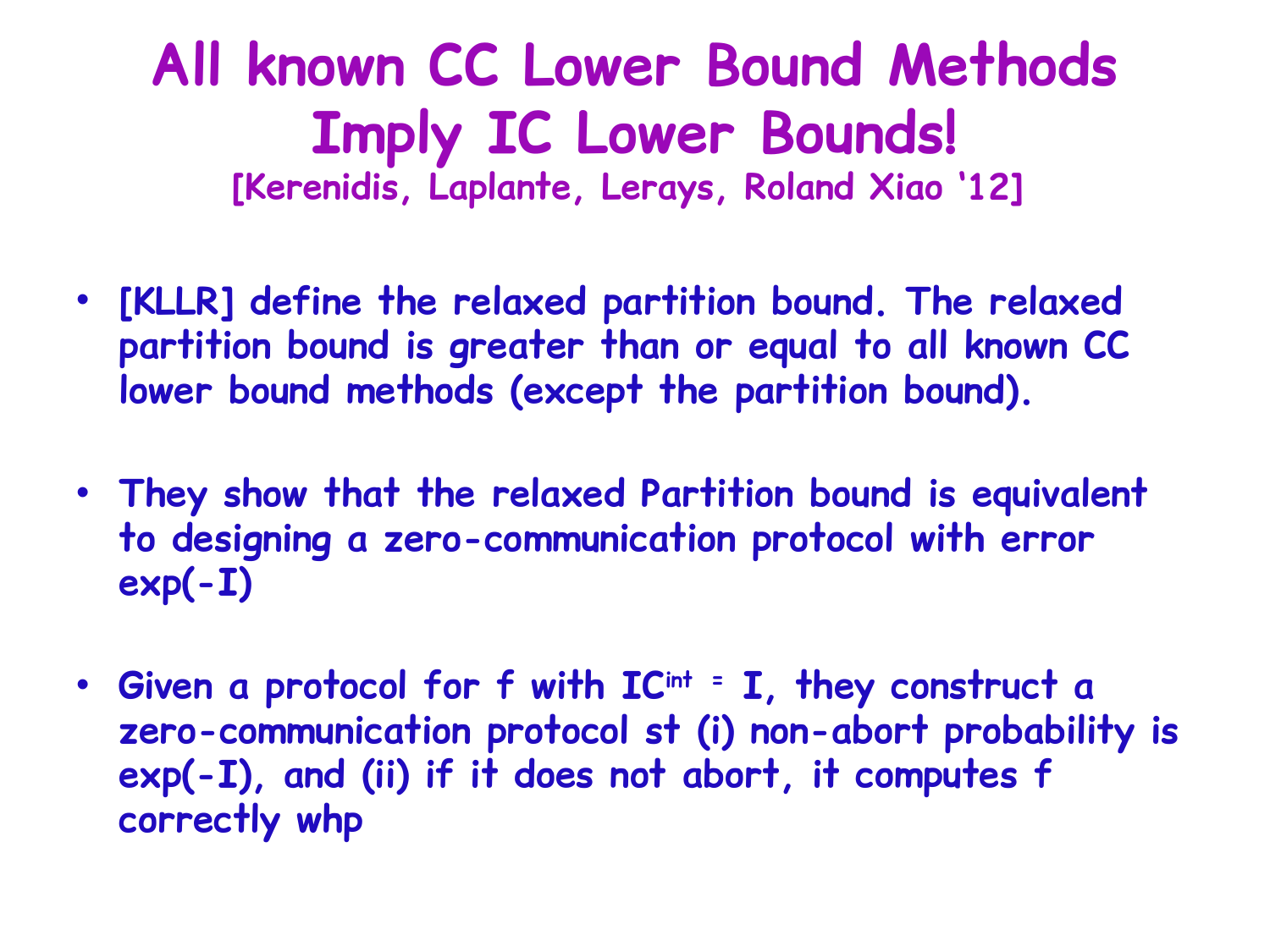

# All known CC Lower Bound Methods Imply IC Lower Bounds! [Kerenidis, Laplante, Lerays, Roland Xiao ‘12]

[KLLR] define the relaxed partition bound. The relaxed partition bound is greater than or equal to all known CC lower bound methods (except the partition bound).

They show that the relaxed Partition bound is equivalent to designing a zero-communication protocol with error exp(-I)

Given a protocol for f with ICint  =  I, they construct a zero-communication protocol st (i) non-abort probability is exp(-I), and (ii) if it does not abort, it computes f correctly whp